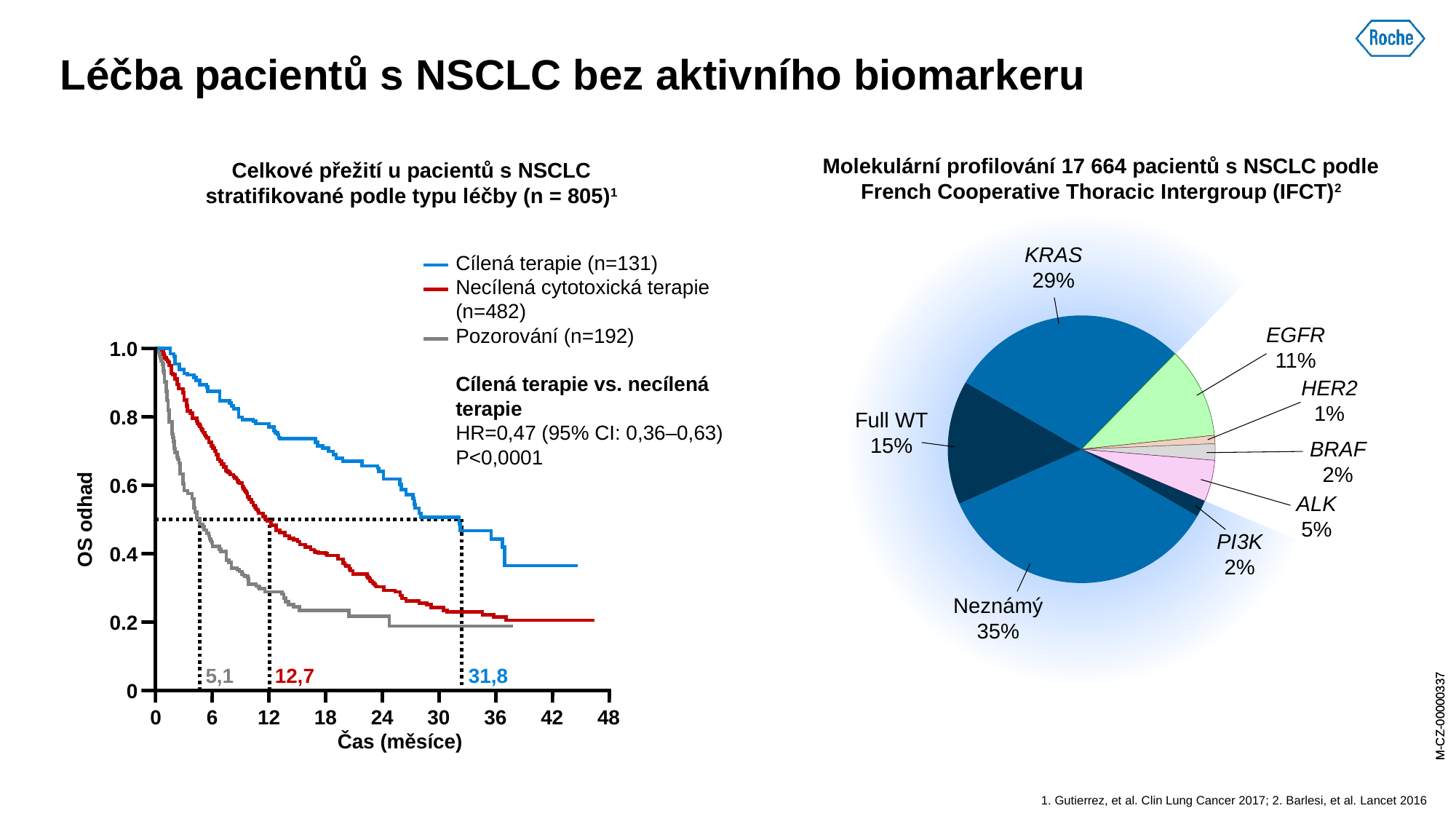

# Léčba pacientů s NSCLC bez aktivního biomarkeru

Molekulární profilování 17 664 pacientů s NSCLC podle French Cooperative Thoracic Intergroup (IFCT)2
Celkové přežití u pacientů s NSCLC
stratifikované podle typu léčby (n = 805)1
KRAS
29%
EGFR
11%
HER2
1%
Full WT
15%
BRAF
2%
ALK
5%
PI3K
2%
Neznámý
35%
Cílená terapie (n=131)
Necílená cytotoxická terapie (n=482)
Pozorování (n=192)
Cílená terapie vs. necílená terapie
HR=0,47 (95% CI: 0,36–0,63)
P<0,0001

### Chart

| Category | Sales |
|---|---|
| Unknown | 35.0 |
| Full WT | 15.0 |
| KRAS | 29.0 |
| EGFR | 11.0 |
| HER2 | 1.0 |
| BRAF | 2.0 |
| ALK | 5.0 |
| PI3K | 2.0 |
1.0

0.8
0.6
OS odhad
0.4
0.2
0
0
6
12
18
24
30
36
42
48
Čas (měsíce)

5,1
12,7
31,8
1. Gutierrez, et al. Clin Lung Cancer 2017; 2. Barlesi, et al. Lancet 2016